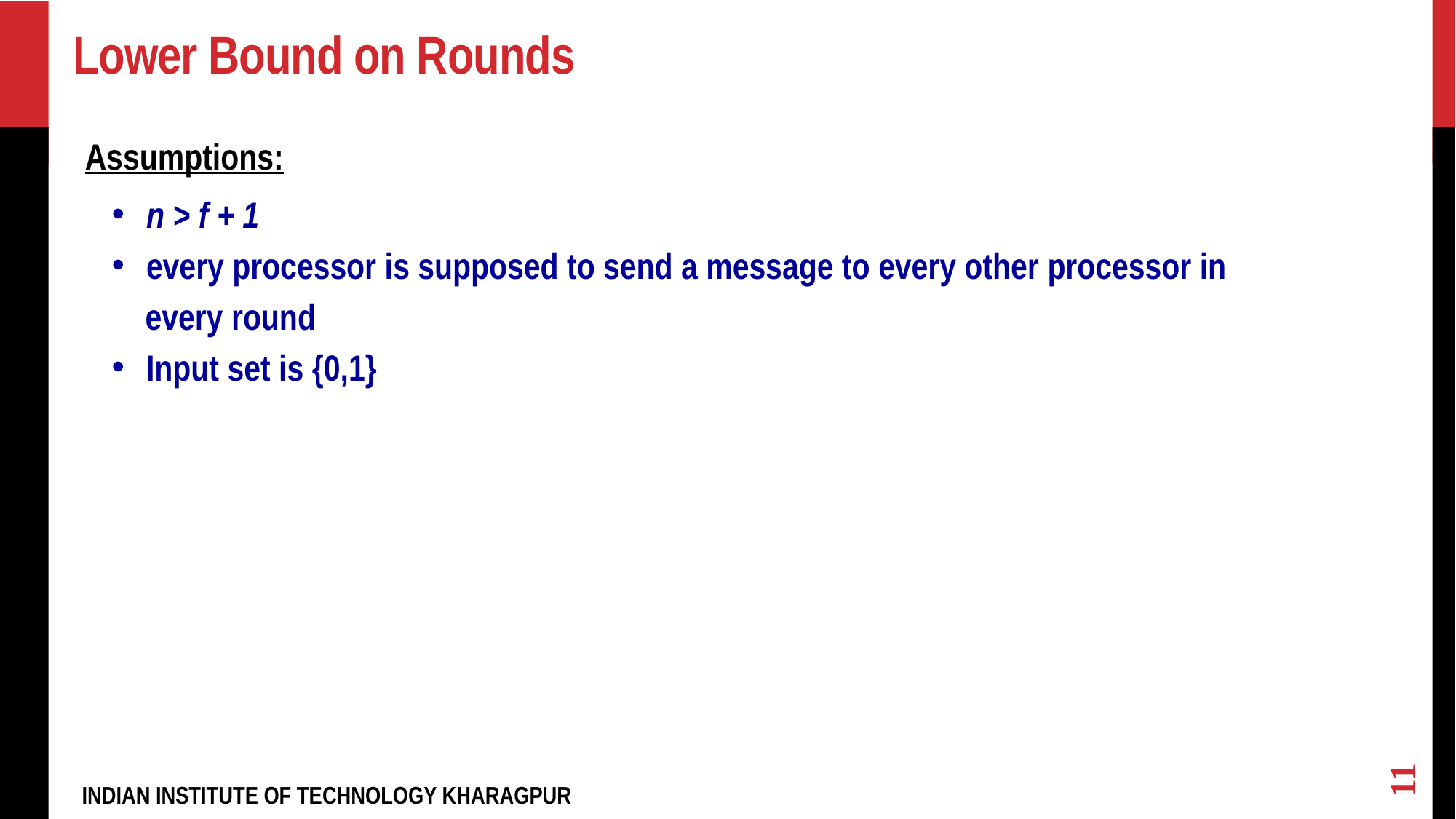

# Lower Bound on Rounds
Assumptions:
  n > f + 1
  every processor is supposed to send a message to every other processor in
    every round
  Input set is {0,1}
11
INDIAN INSTITUTE OF TECHNOLOGY KHARAGPUR